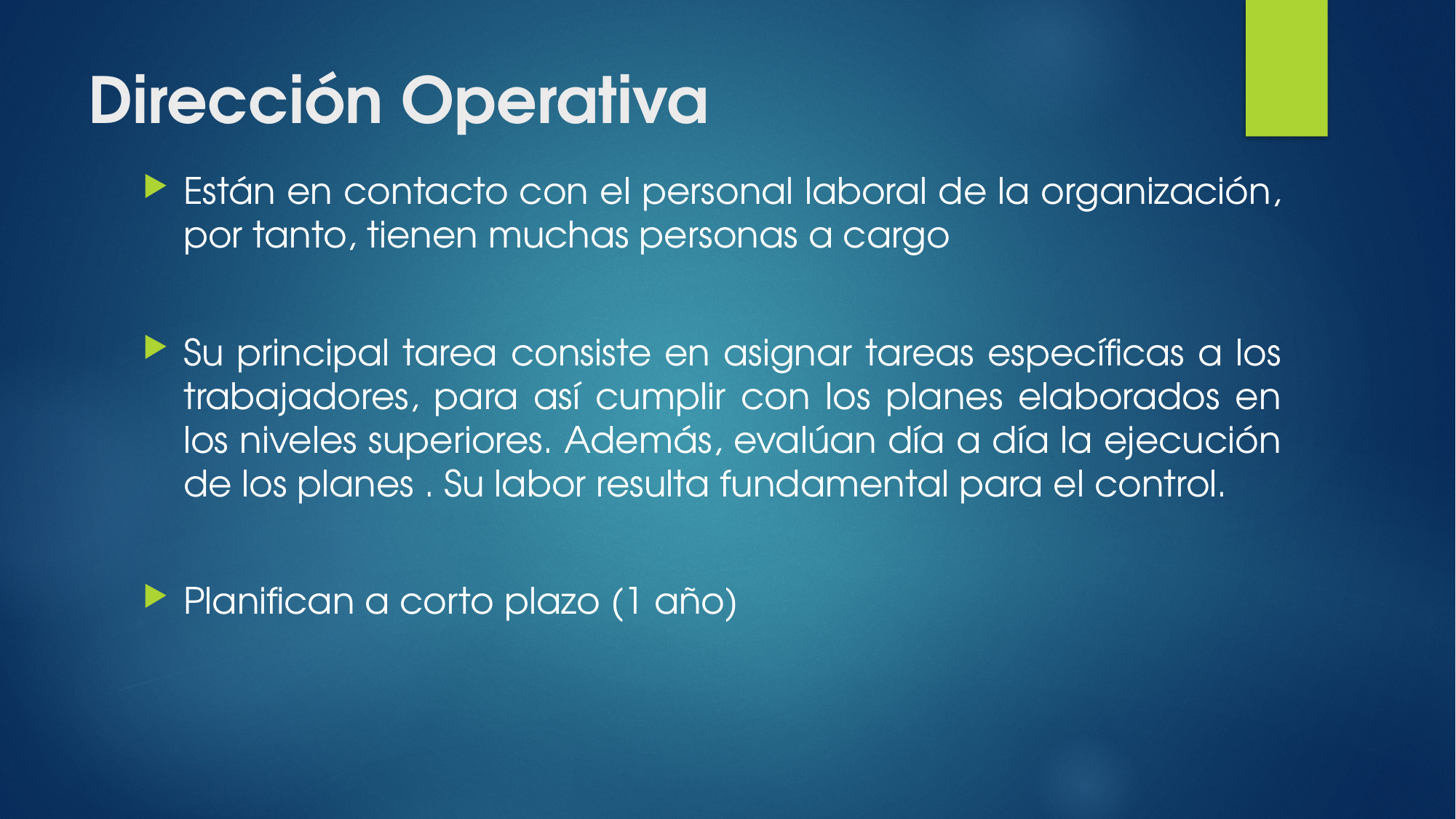

# Dirección Operativa
Están en contacto con el personal laboral de la organización, por tanto, tienen muchas personas a cargo

Su principal tarea consiste en asignar tareas específicas a los trabajadores, para así cumplir con los planes elaborados en los niveles superiores. Además, evalúan día a día la ejecución de los planes . Su labor resulta fundamental para el control.

Planifican a corto plazo (1 año)